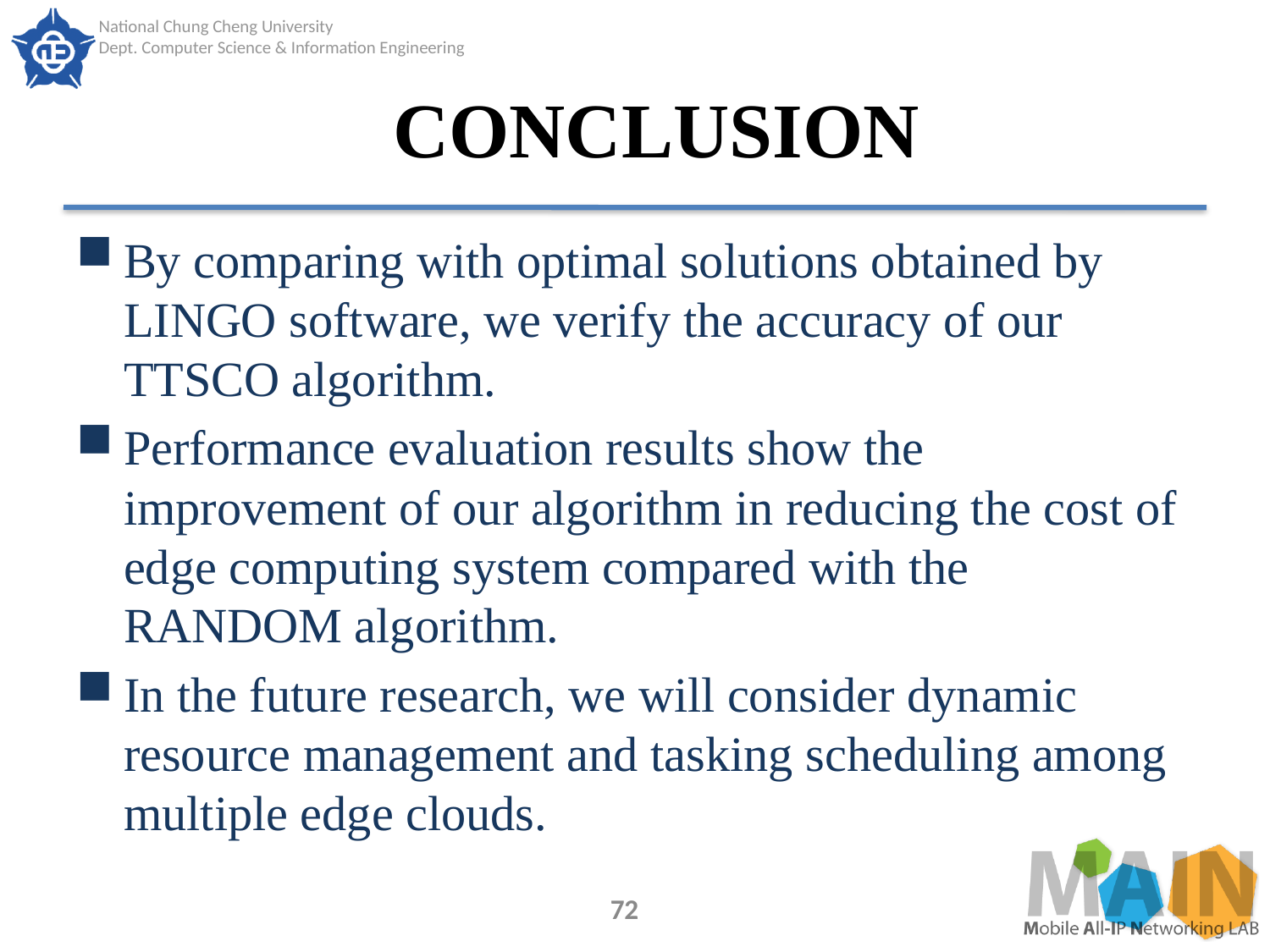

CONCLUSION
By comparing with optimal solutions obtained by LINGO software, we verify the accuracy of our TTSCO algorithm.
Performance evaluation results show the improvement of our algorithm in reducing the cost of edge computing system compared with the RANDOM algorithm.
In the future research, we will consider dynamic resource management and tasking scheduling among multiple edge clouds.

72